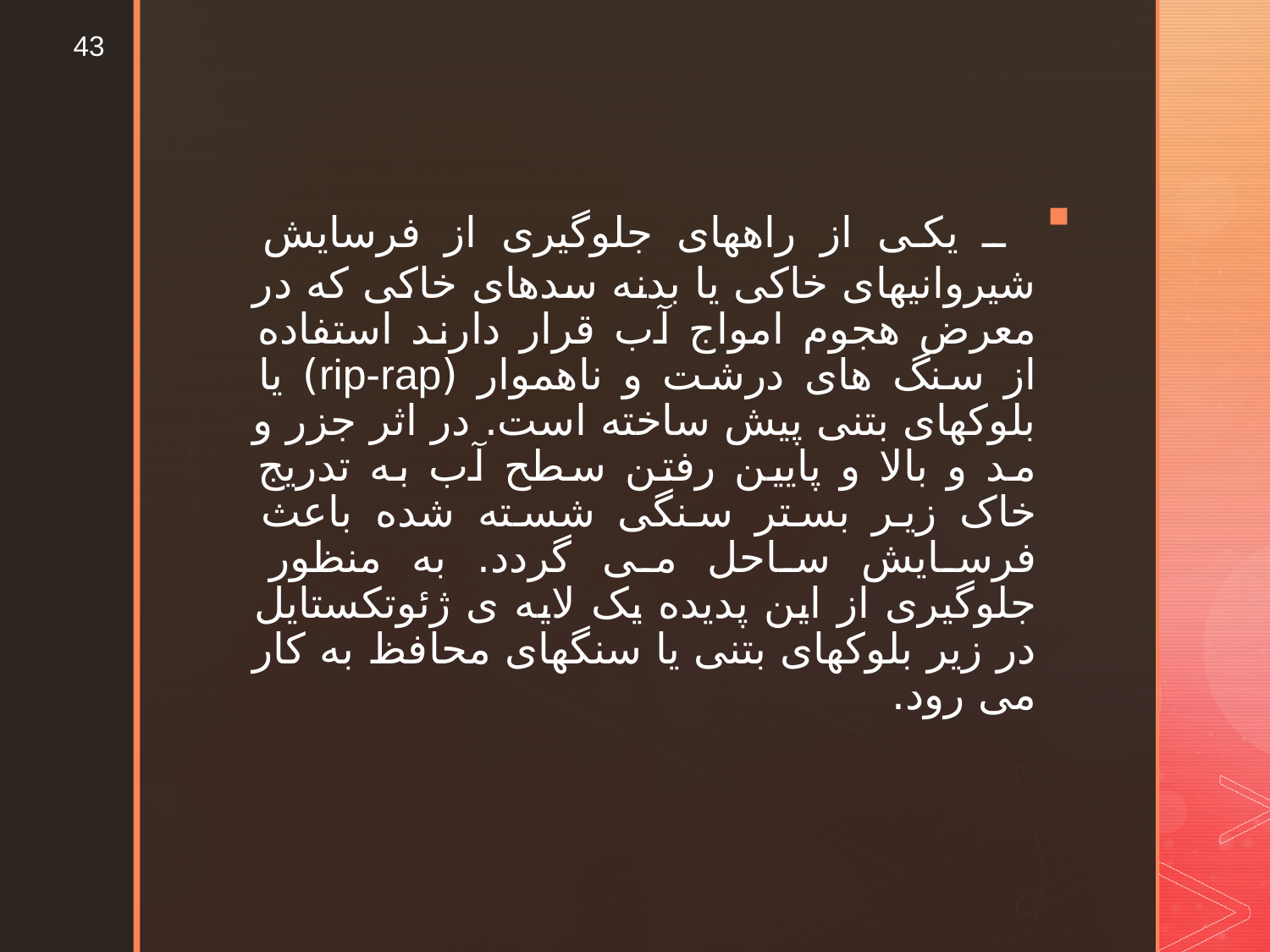

43

 ـ یکی از راههای جلوگیری از فرسایش شیروانیهای خاکی یا بدنه سدهای خاکی که در معرض هجوم امواج آب قرار دارند استفاده از سنگ های درشت و ناهموار (rip-rap) یا بلوکهای بتنی پیش ساخته است. در اثر جزر و مد و بالا و پایین رفتن سطح آب به تدریج خاک زیر بستر سنگی شسته شده باعث فرسایش ساحل می گردد. به منظور جلوگیری از این پدیده یک لایه ی ژئوتکستایل در زیر بلوکهای بتنی یا سنگهای محافظ به کار می رود.